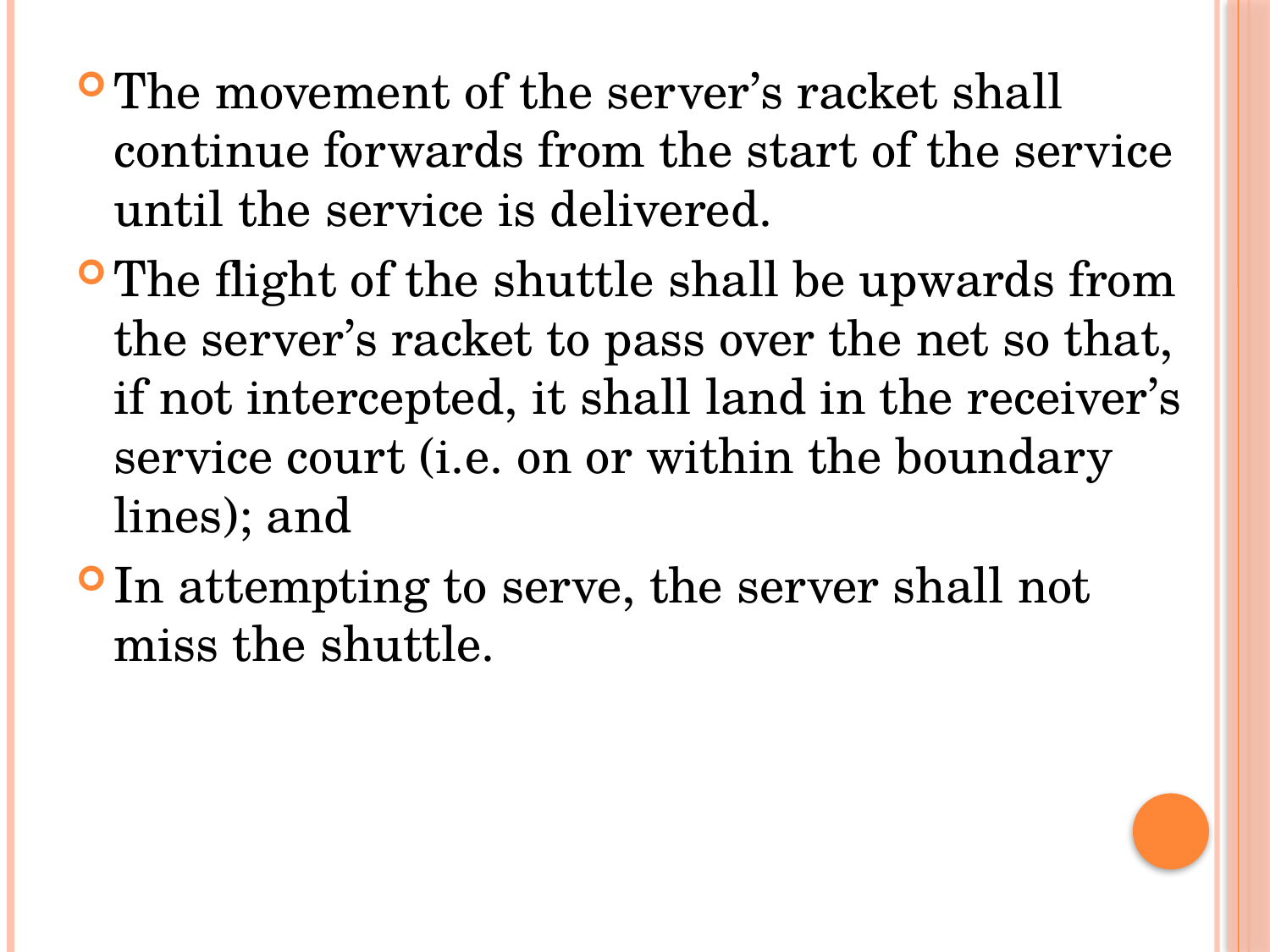

The movement of the server’s racket shall continue forwards from the start of the service until the service is delivered.
The flight of the shuttle shall be upwards from the server’s racket to pass over the net so that, if not intercepted, it shall land in the receiver’s service court (i.e. on or within the boundary lines); and
In attempting to serve, the server shall not miss the shuttle.